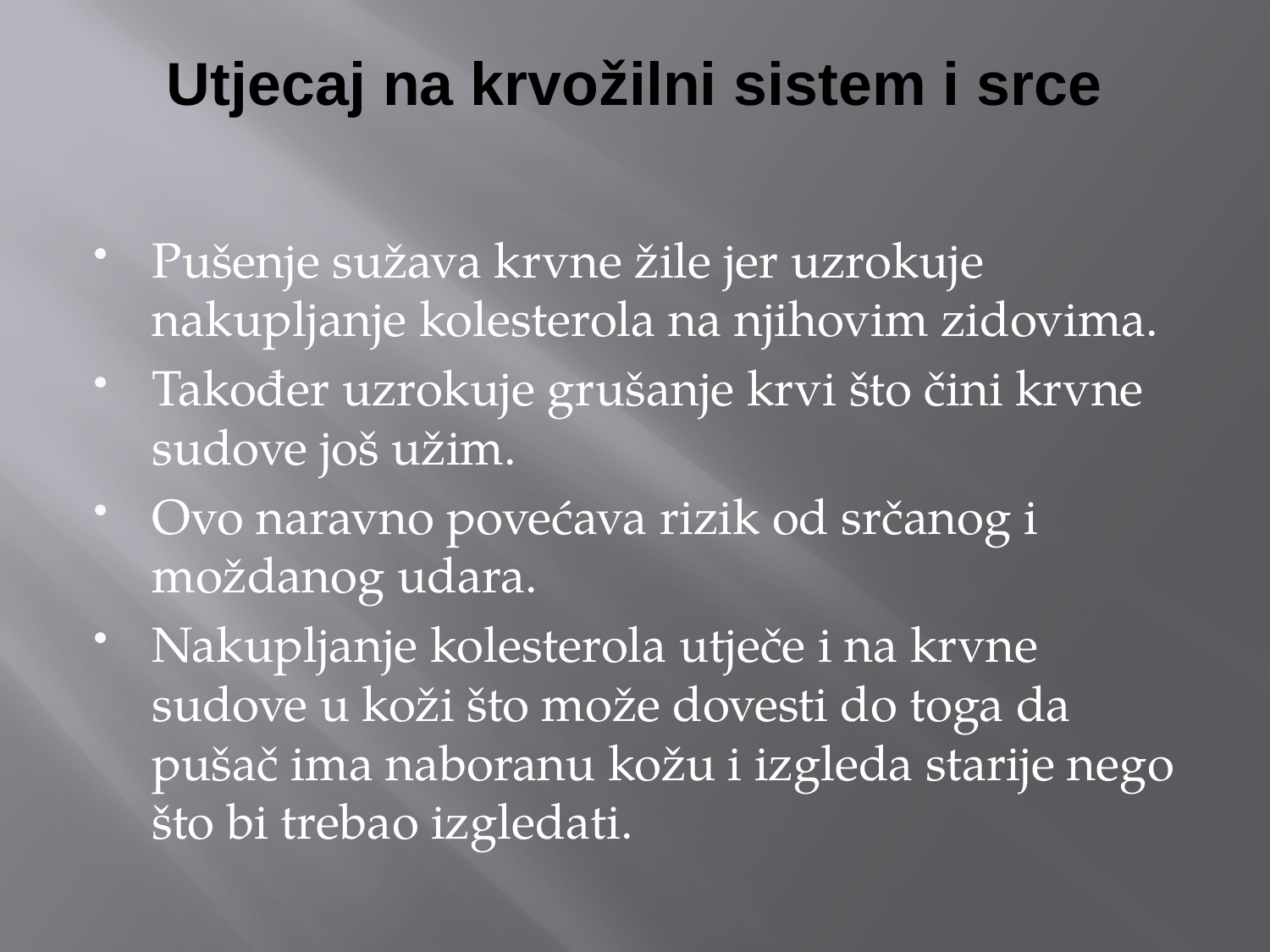

# Utjecaj na krvožilni sistem i srce
Pušenje sužava krvne žile jer uzrokuje nakupljanje kolesterola na njihovim zidovima.
Također uzrokuje grušanje krvi što čini krvne sudove još užim.
Ovo naravno povećava rizik od srčanog i moždanog udara.
Nakupljanje kolesterola utječe i na krvne sudove u koži što može dovesti do toga da pušač ima naboranu kožu i izgleda starije nego što bi trebao izgledati.